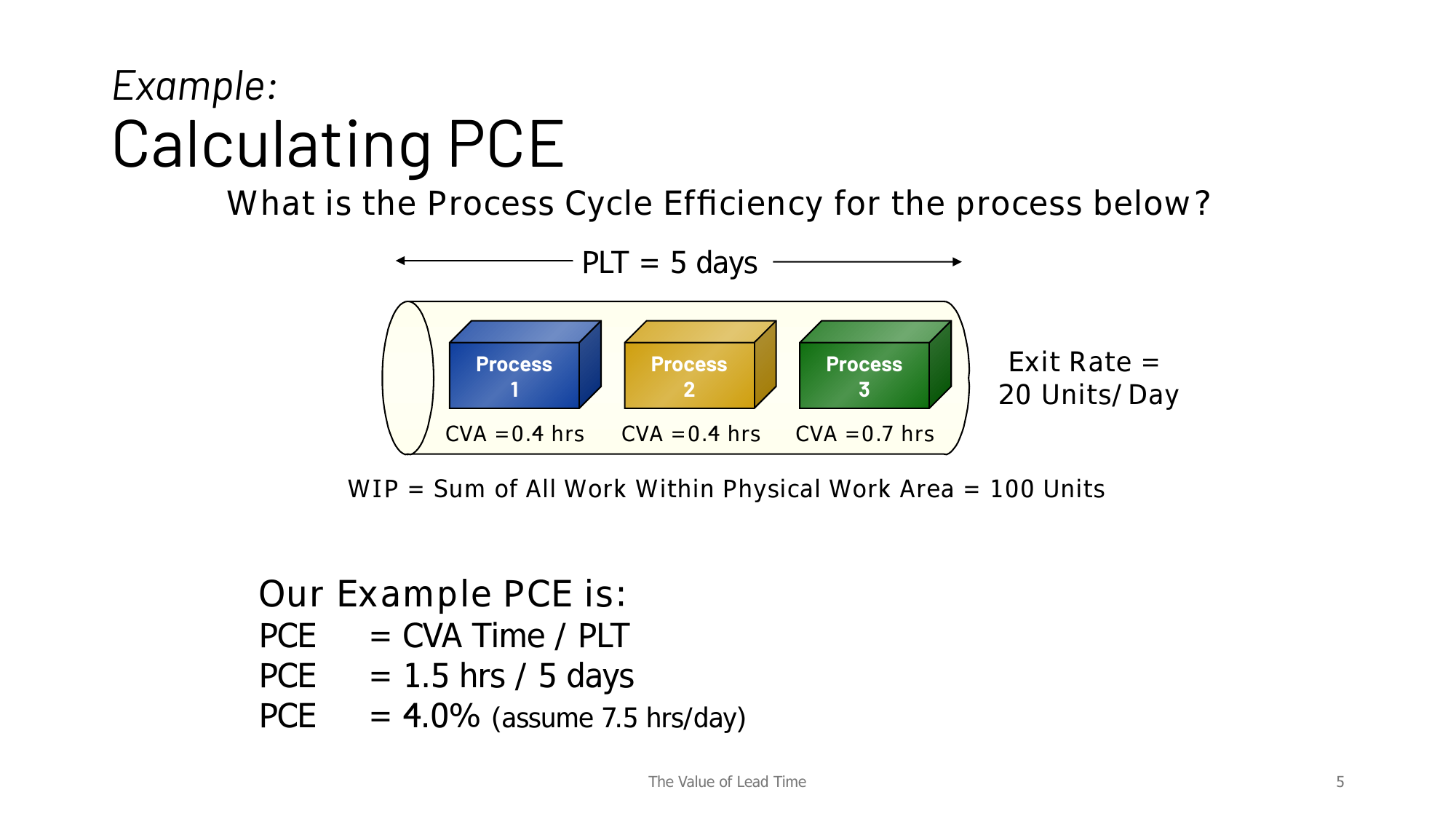

# Example: Calculating PCE
What is the Process Cycle Efficiency for the process below?
PLT = 5 days

Process
1
Process
2
Process
3
Exit Rate =
20 Units/Day
CVA =0.4 hrs
CVA =0.4 hrs
CVA =0.7 hrs
WIP = Sum of All Work Within Physical Work Area = 100 Units
Our Example PCE is:
PCE	= CVA Time / PLT
PCE	= 1.5 hrs / 5 days
PCE	= 4.0% (assume 7.5 hrs/day)
5
The Value of Lead Time